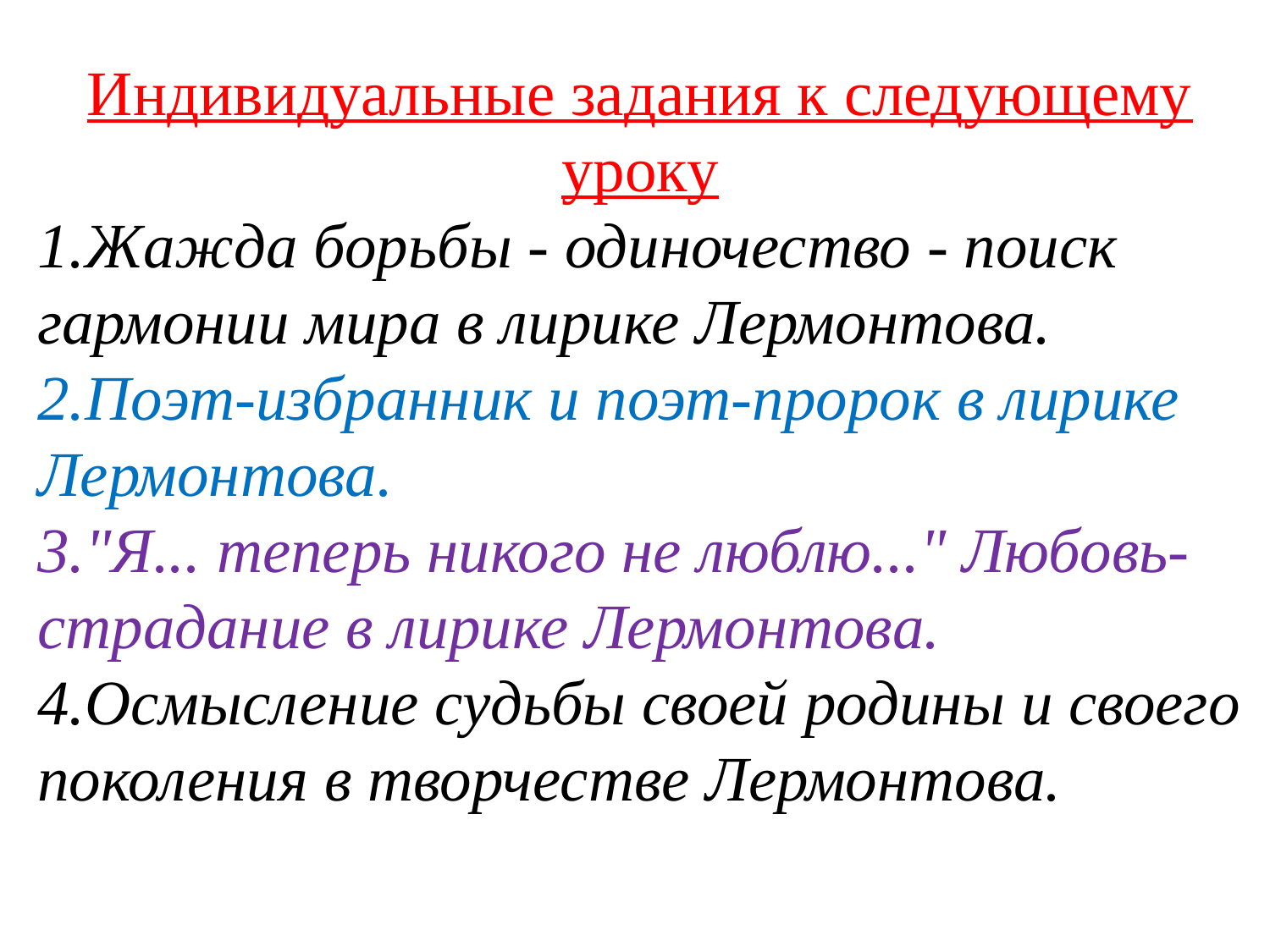

Индивидуальные задания к следующему уроку
1.Жажда борьбы - одиночество - поиск гармонии мира в лирике Лермонтова.
2.Поэт-избранник и поэт-пророк в лирике Лермонтова.
3."Я... теперь никого не люблю..." Любовь-страдание в лирике Лермонтова.
4.Осмысление судьбы своей родины и своего поколения в творчестве Лермонтова.